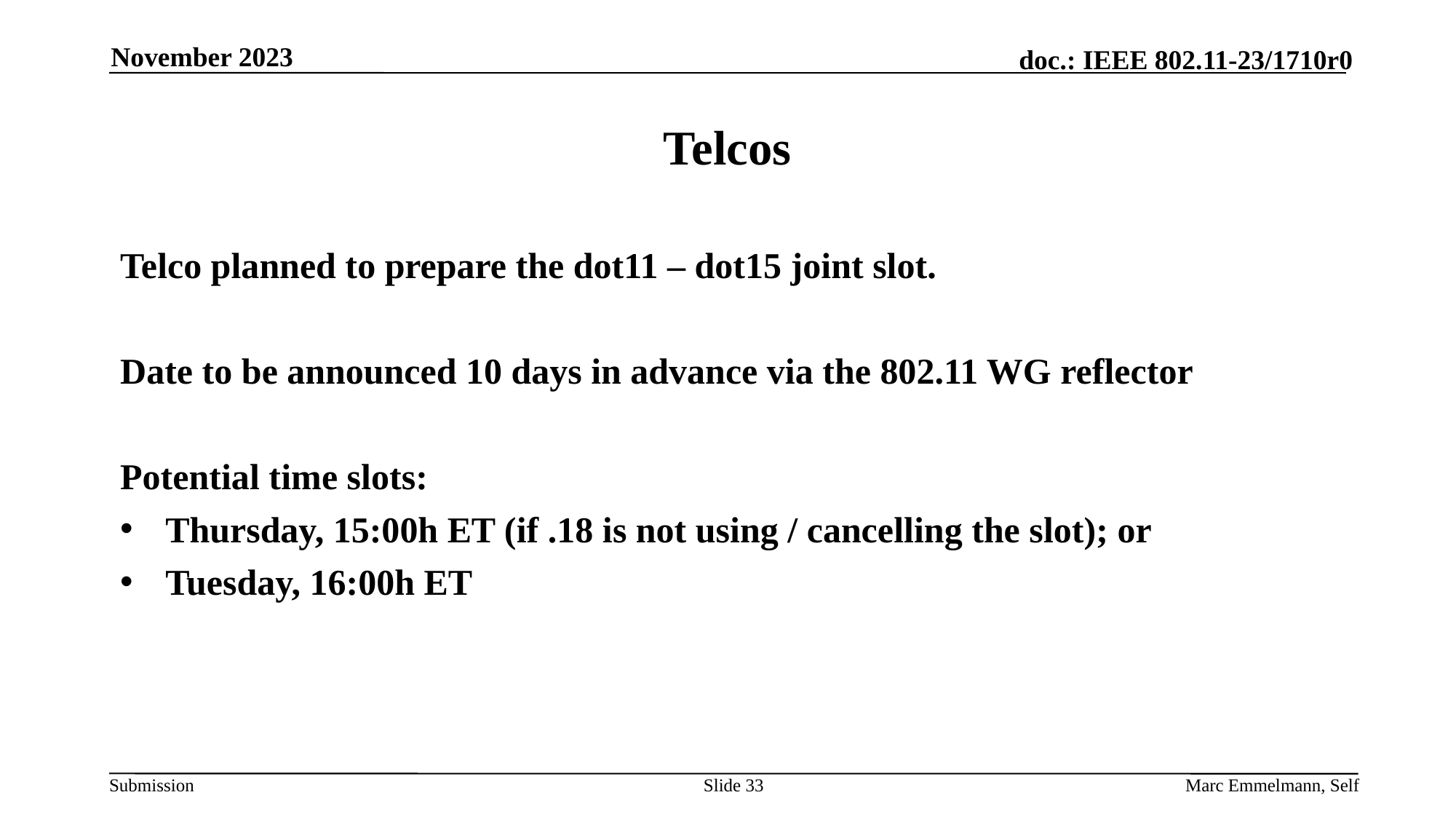

November 2023
# Telcos
Telco planned to prepare the dot11 – dot15 joint slot.

Date to be announced 10 days in advance via the 802.11 WG reflector

Potential time slots:
Thursday, 15:00h ET (if .18 is not using / cancelling the slot); or
Tuesday, 16:00h ET
Slide 33
Marc Emmelmann, Self